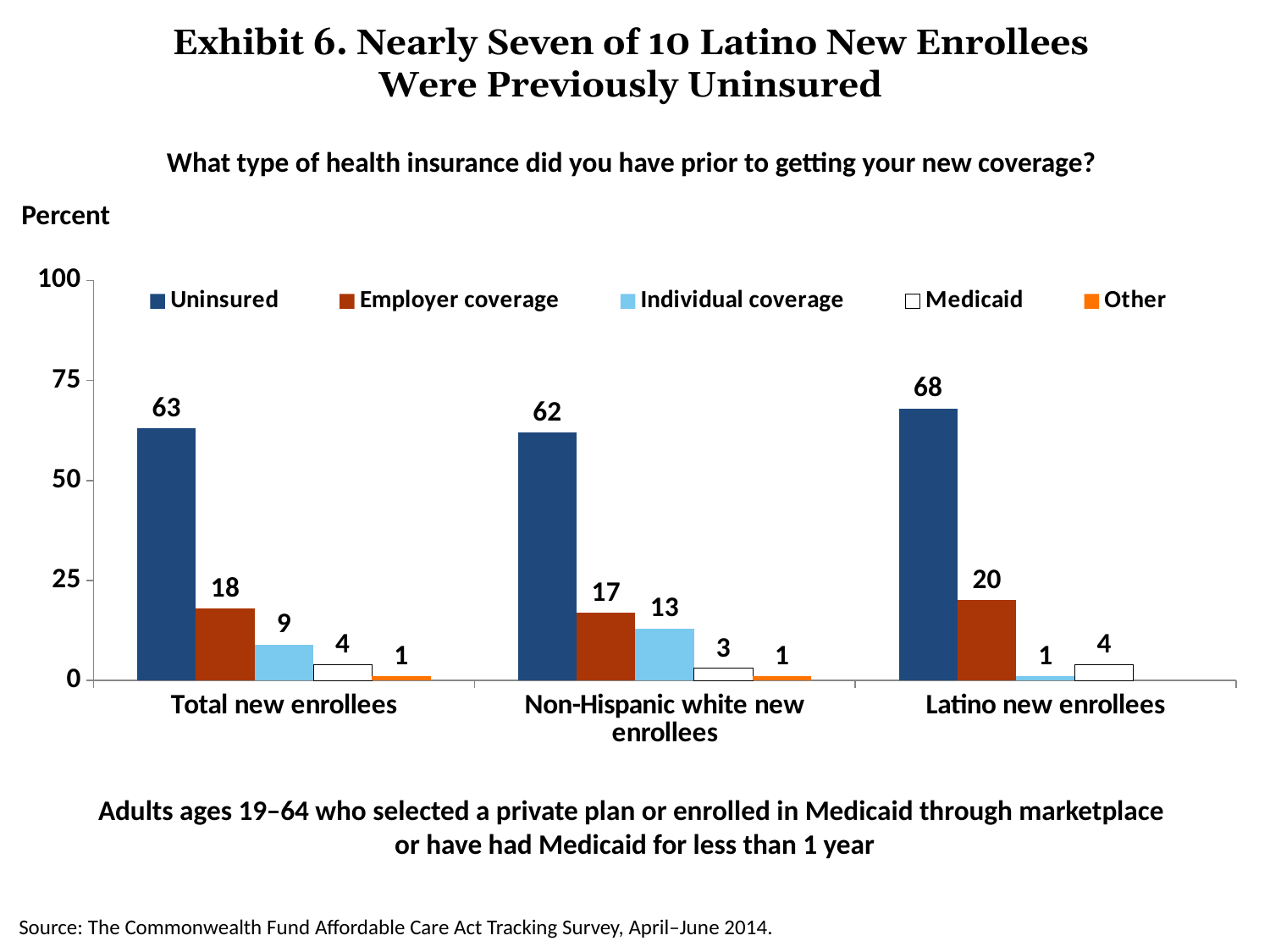

# Exhibit 6. Nearly Seven of 10 Latino New Enrollees Were Previously Uninsured
What type of health insurance did you have prior to getting your new coverage?
Percent

### Chart

| Category | Uninsured | Employer coverage | Individual coverage | Medicaid | Other |
|---|---|---|---|---|---|
| Total new enrollees | 63.0 | 18.0 | 9.0 | 4.0 | 1.0 |
| Non-Hispanic white new enrollees | 62.0 | 17.0 | 13.0 | 3.0 | 1.0 |
| Latino new enrollees | 68.0 | 20.0 | 1.0 | 4.0 | None |
Adults ages 19–64 who selected a private plan or enrolled in Medicaid through marketplace
or have had Medicaid for less than 1 year
Source: The Commonwealth Fund Affordable Care Act Tracking Survey, April–June 2014.